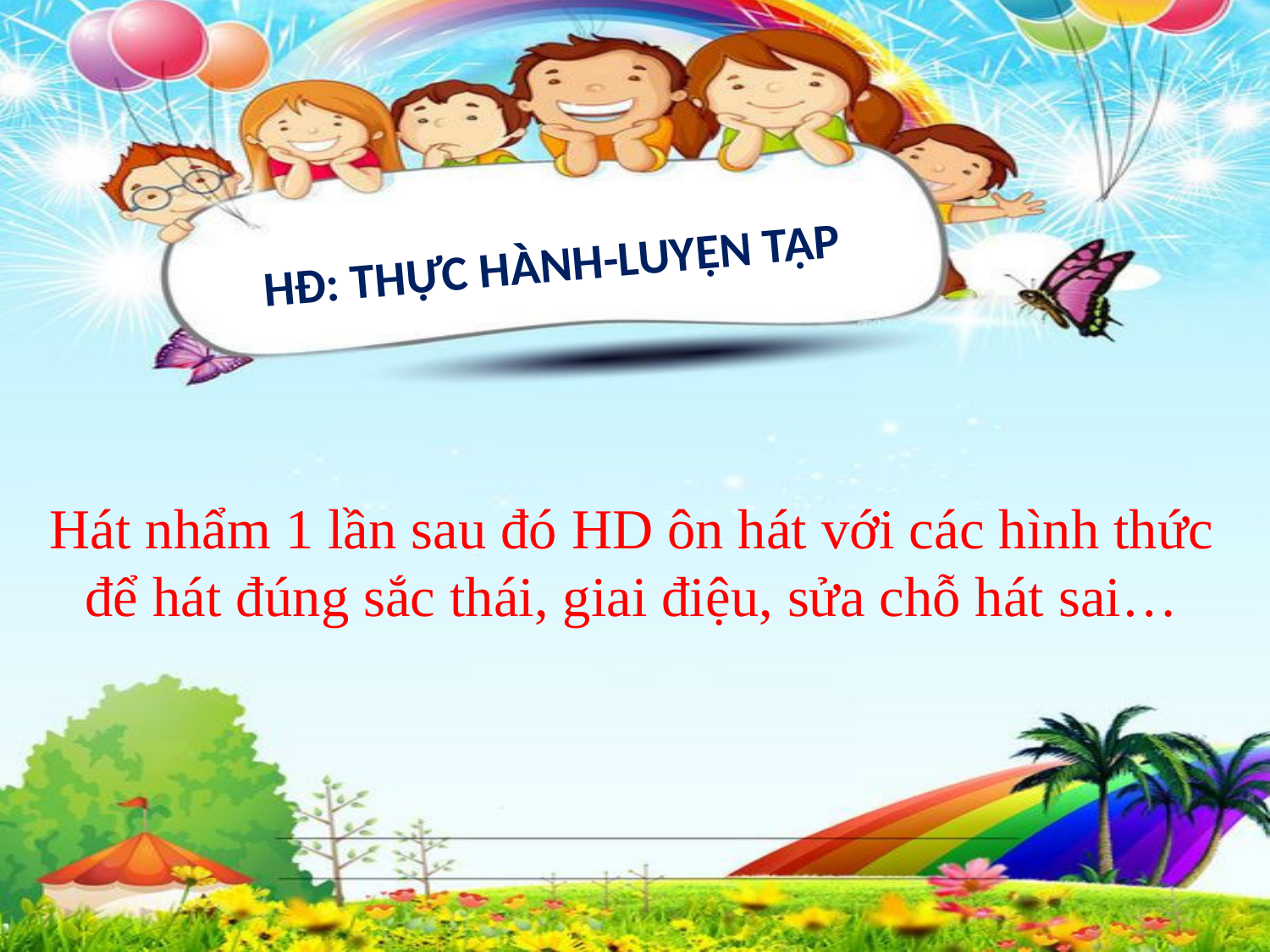

HĐ: THỰC HÀNH-LUYỆN TẬP
Hát nhẩm 1 lần sau đó HD ôn hát với các hình thức để hát đúng sắc thái, giai điệu, sửa chỗ hát sai…